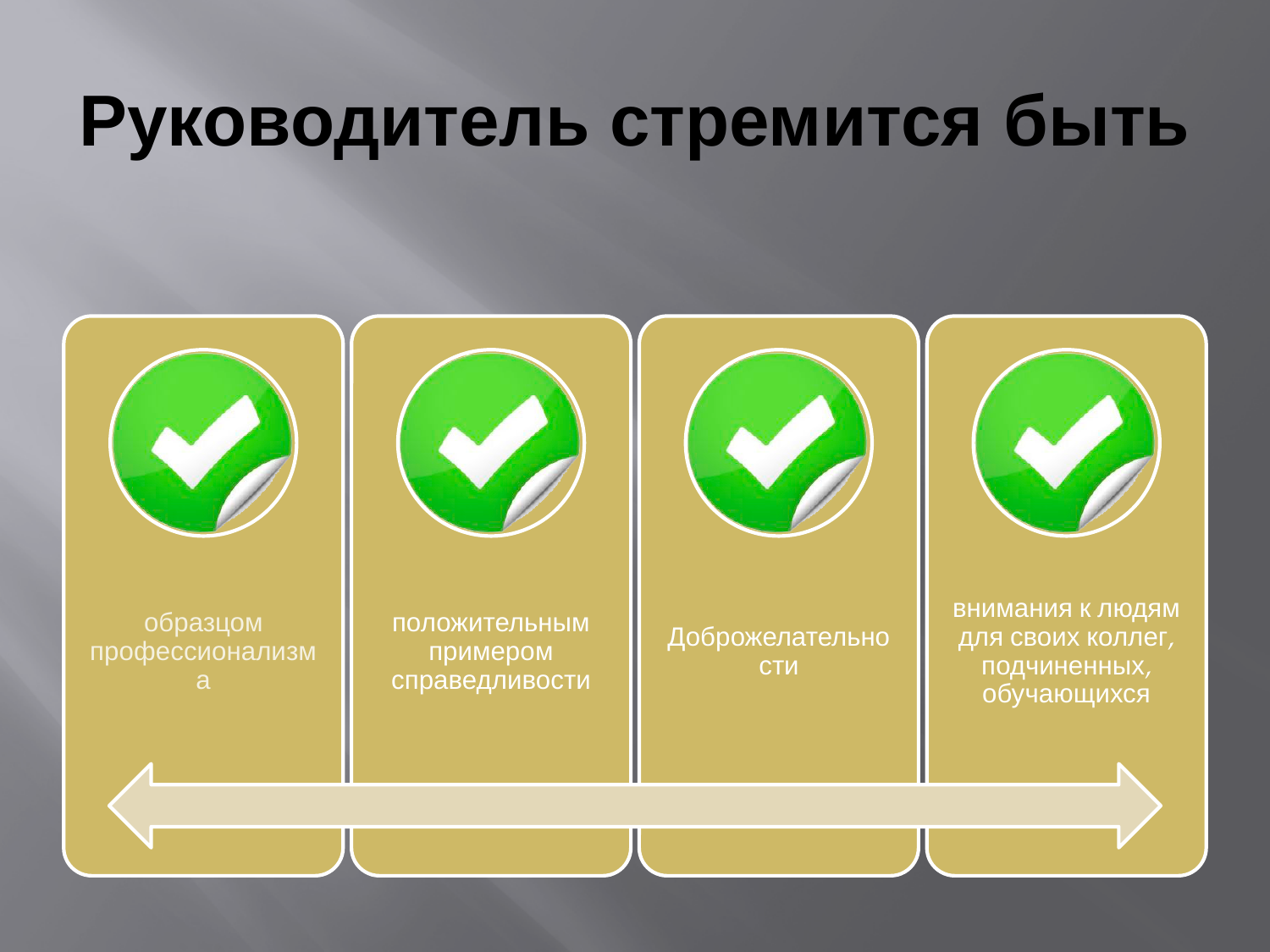

# Руководитель стремится быть
образцом профессионализма
положительным примером справедливости
Доброжелательности
внимания к людям для своих коллег, подчиненных, обучающихся